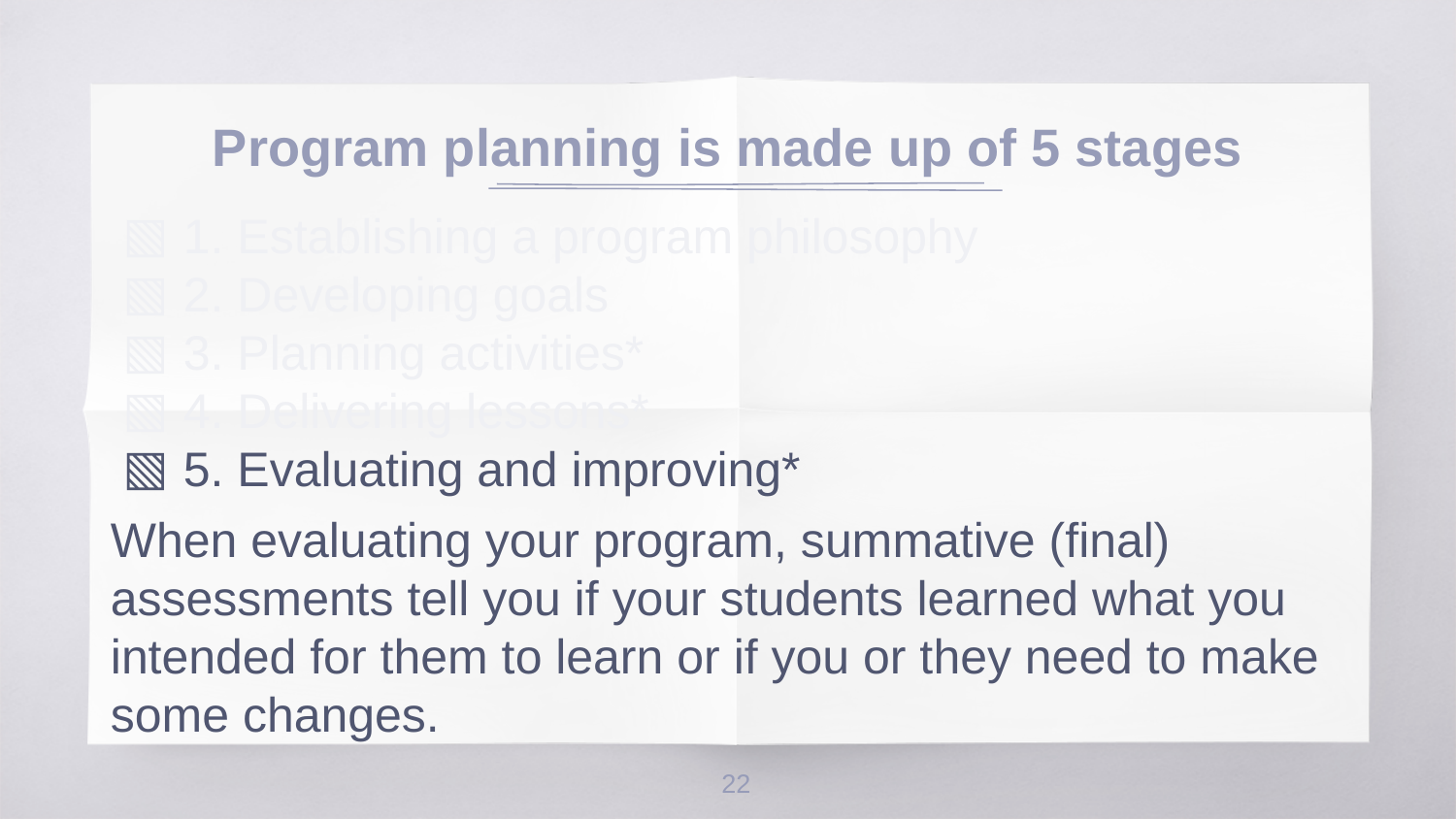

# Program planning is made up of 5 stages
1. Establishing a program philosophy
2. Developing goals
3. Planning activities*
4. Delivering lessons*
5. Evaluating and improving*
When evaluating your program, summative (final) assessments tell you if your students learned what you intended for them to learn or if you or they need to make some changes.
22